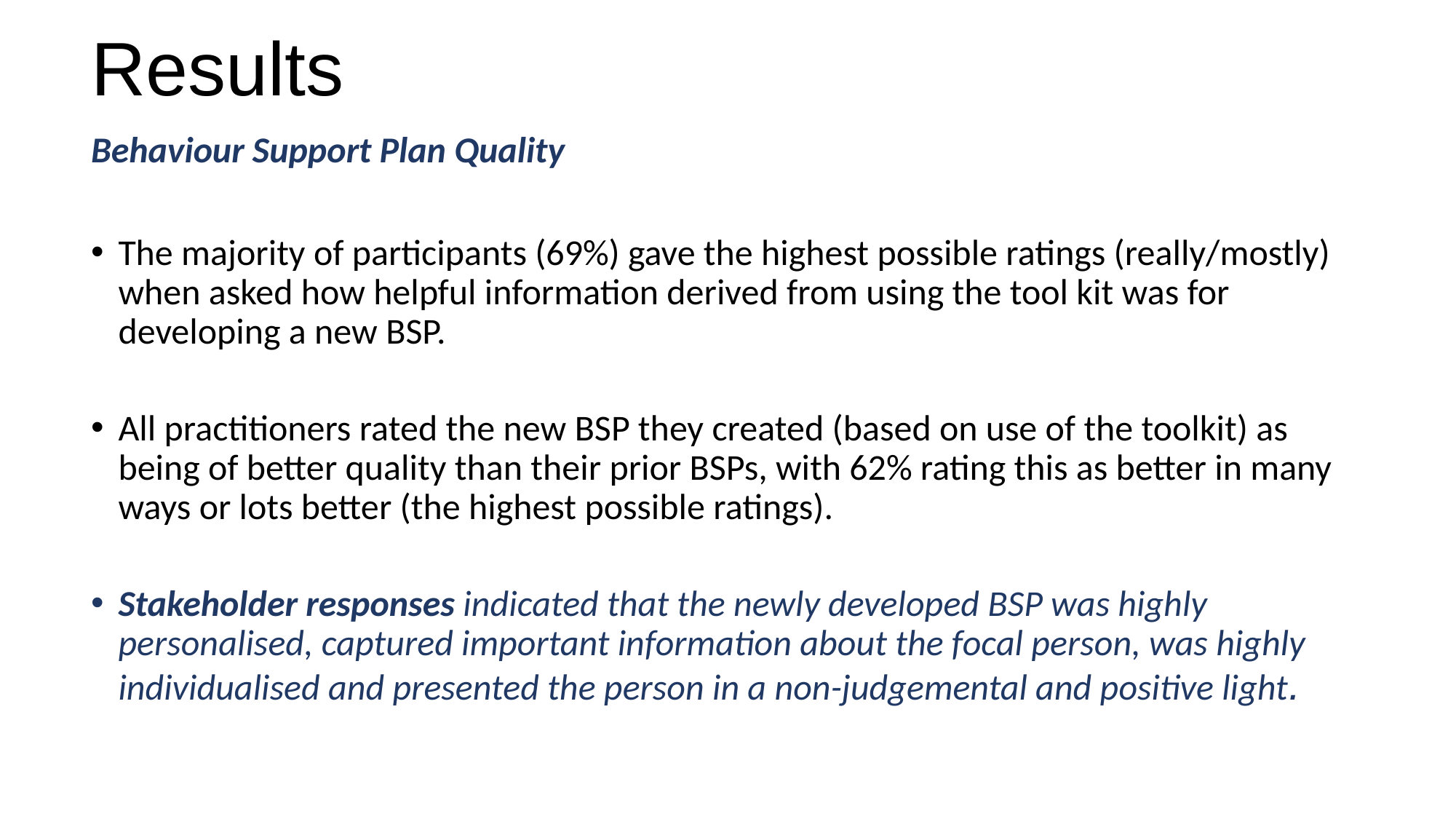

# Results
Behaviour Support Plan Quality

The majority of participants (69%) gave the highest possible ratings (really/mostly) when asked how helpful information derived from using the tool kit was for developing a new BSP.

All practitioners rated the new BSP they created (based on use of the toolkit) as being of better quality than their prior BSPs, with 62% rating this as better in many ways or lots better (the highest possible ratings).

Stakeholder responses indicated that the newly developed BSP was highly personalised, captured important information about the focal person, was highly individualised and presented the person in a non-judgemental and positive light.